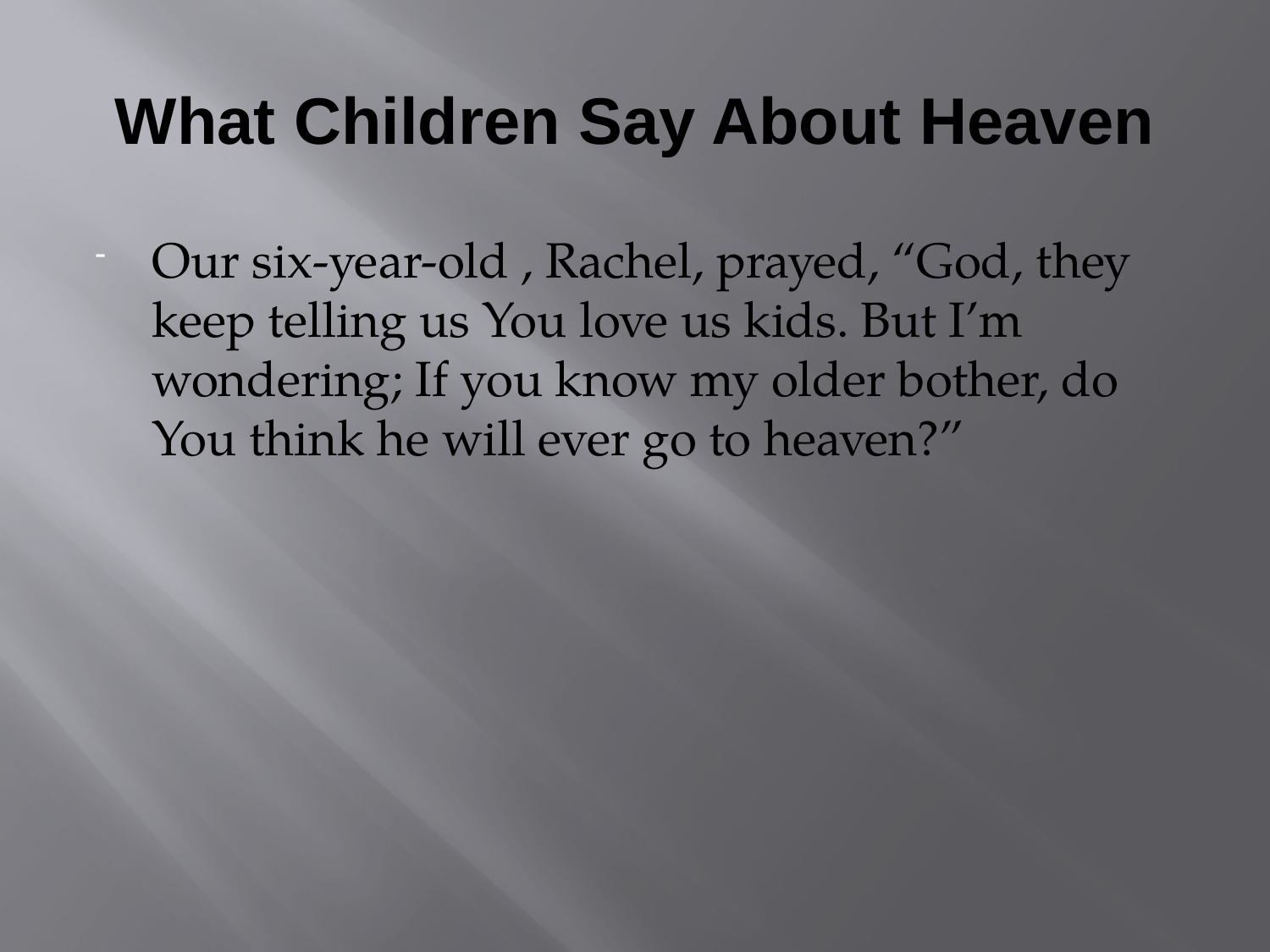

# What Children Say About Heaven
Our six-year-old , Rachel, prayed, “God, they keep telling us You love us kids. But I’m wondering; If you know my older bother, do You think he will ever go to heaven?”